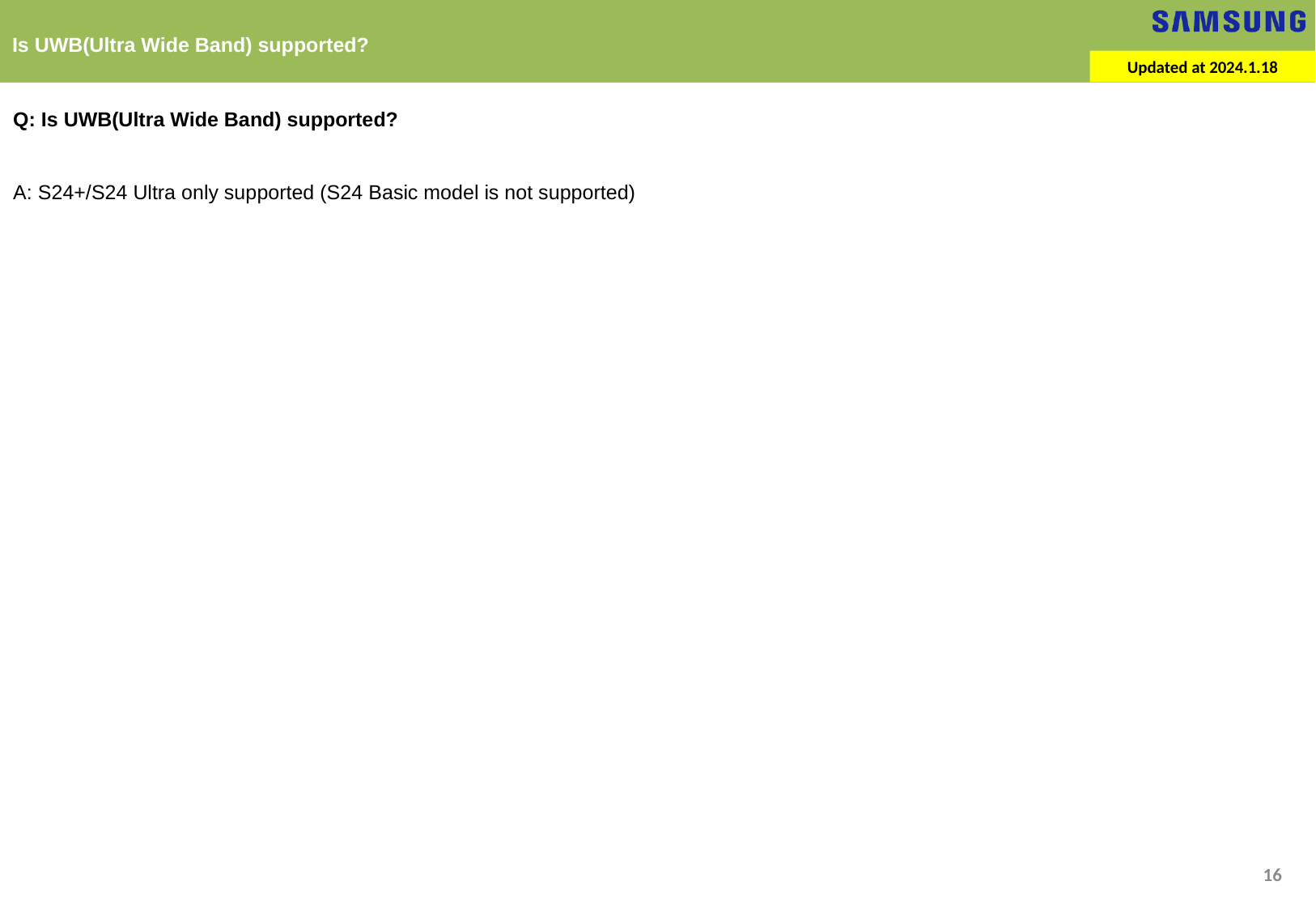

Is UWB(Ultra Wide Band) supported?
Updated at 2024.1.18
Q: Is UWB(Ultra Wide Band) supported?

A: S24+/S24 Ultra only supported (S24 Basic model is not supported)

16